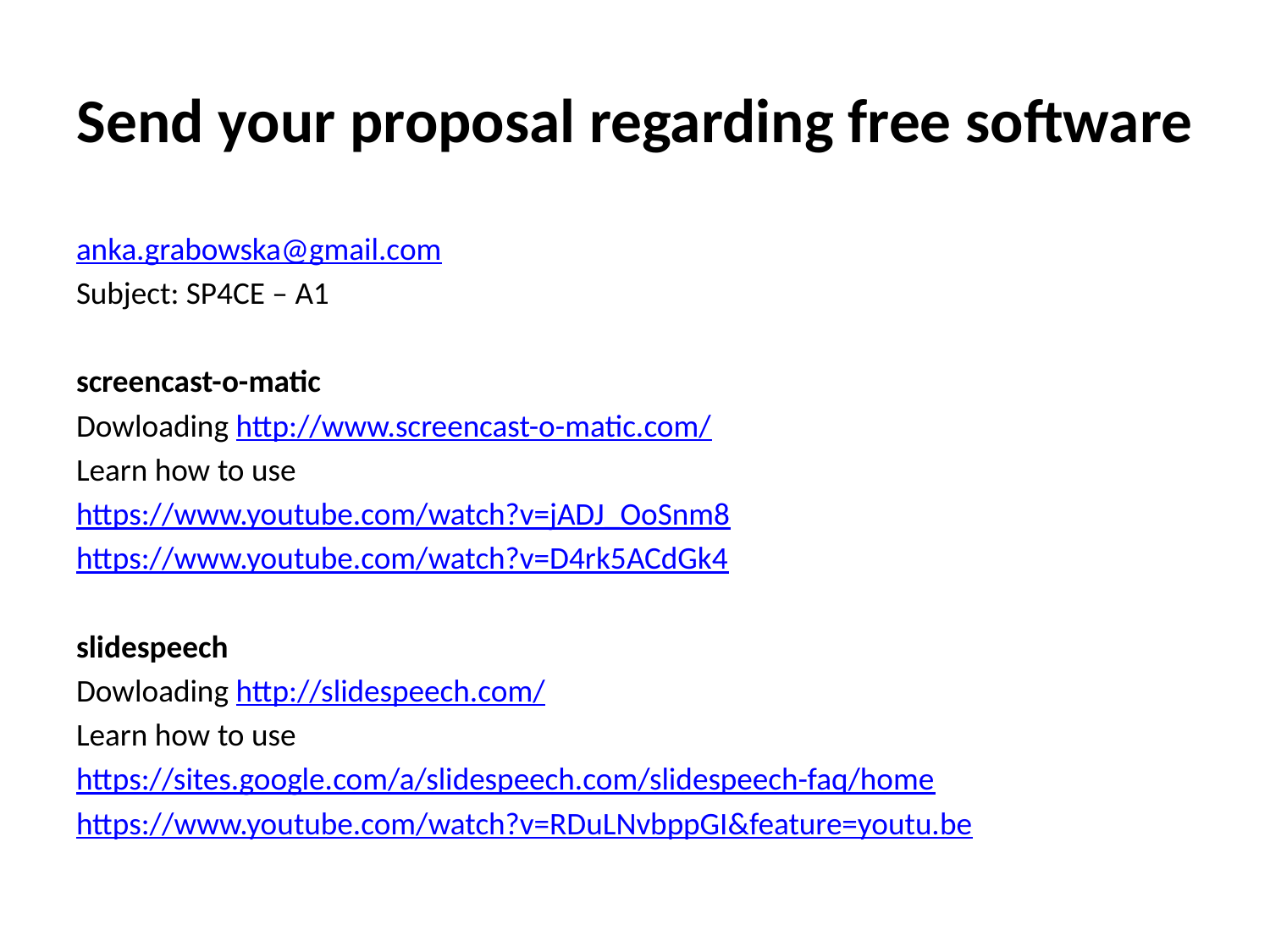

# Send your proposal regarding free software
anka.grabowska@gmail.com
Subject: SP4CE – A1

screencast-o-matic
Dowloading http://www.screencast-o-matic.com/
Learn how to use
https://www.youtube.com/watch?v=jADJ_OoSnm8
https://www.youtube.com/watch?v=D4rk5ACdGk4

slidespeech
Dowloading http://slidespeech.com/
Learn how to use
https://sites.google.com/a/slidespeech.com/slidespeech-faq/home
https://www.youtube.com/watch?v=RDuLNvbppGI&feature=youtu.be